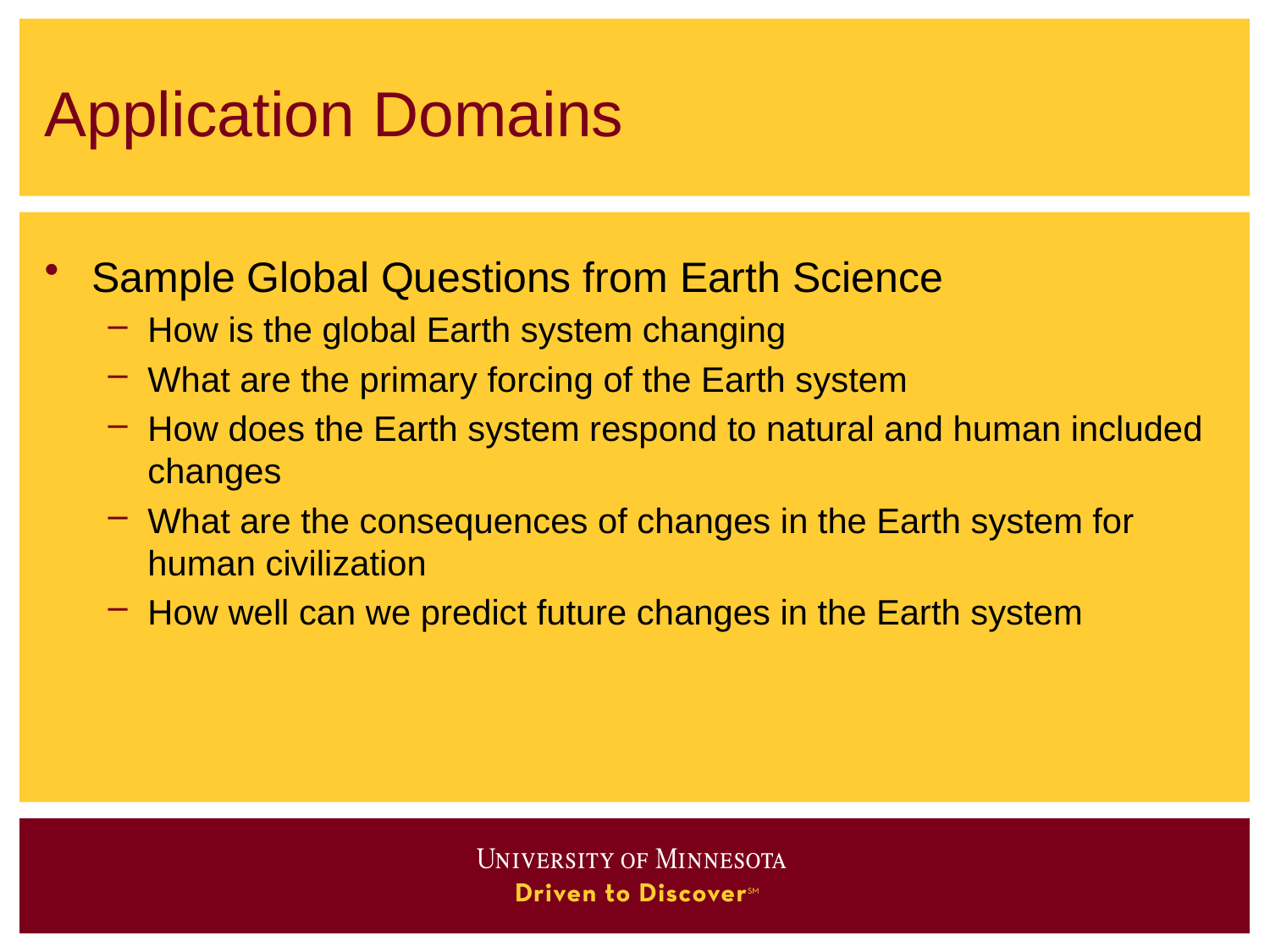

# Application Domains
Sample Global Questions from Earth Science
How is the global Earth system changing
What are the primary forcing of the Earth system
How does the Earth system respond to natural and human included changes
What are the consequences of changes in the Earth system for human civilization
How well can we predict future changes in the Earth system